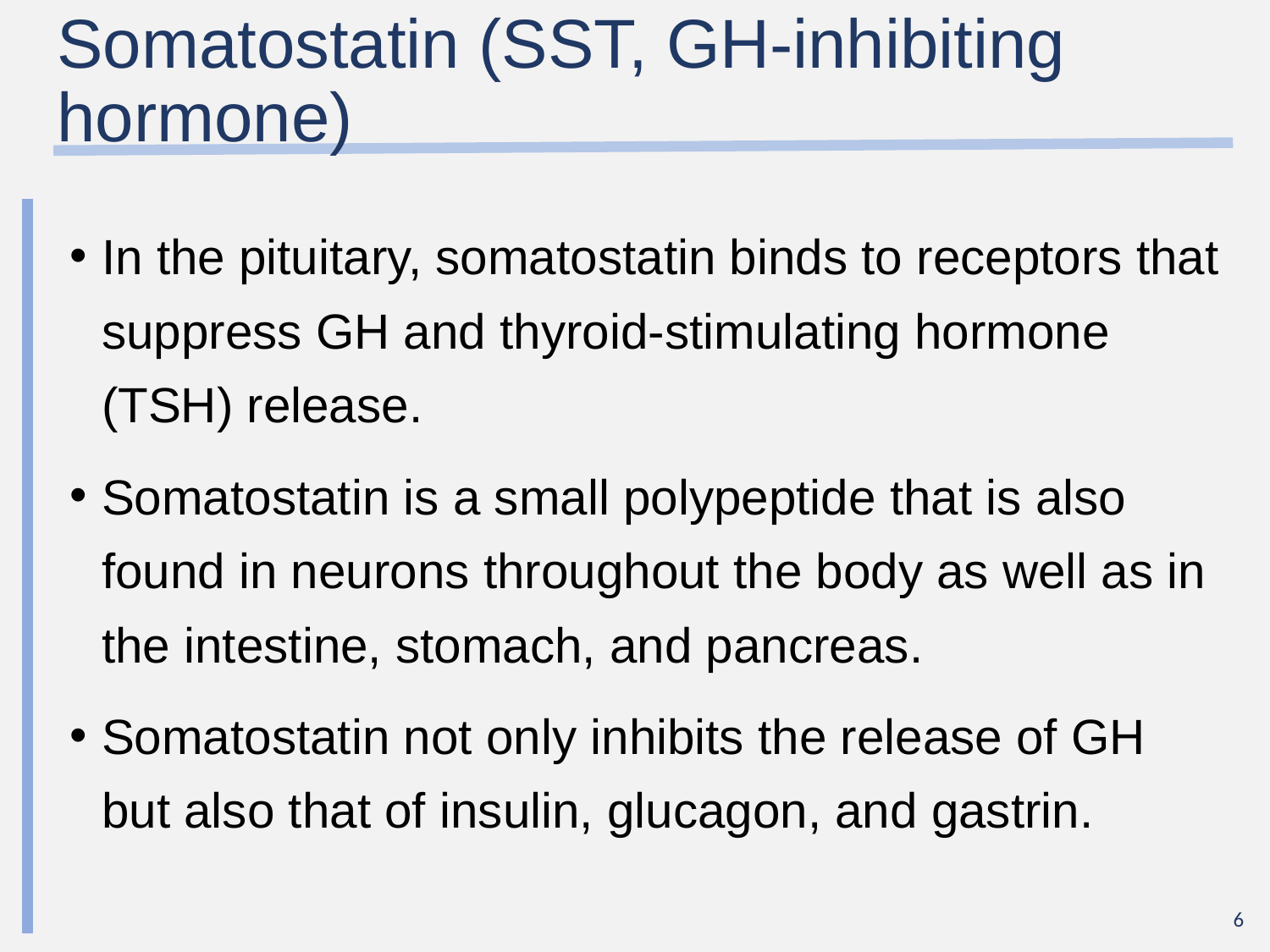

# Somatostatin (SST, GH-inhibiting hormone)
In the pituitary, somatostatin binds to receptors that suppress GH and thyroid-stimulating hormone (TSH) release.
Somatostatin is a small polypeptide that is also found in neurons throughout the body as well as in the intestine, stomach, and pancreas.
Somatostatin not only inhibits the release of GH but also that of insulin, glucagon, and gastrin.
6